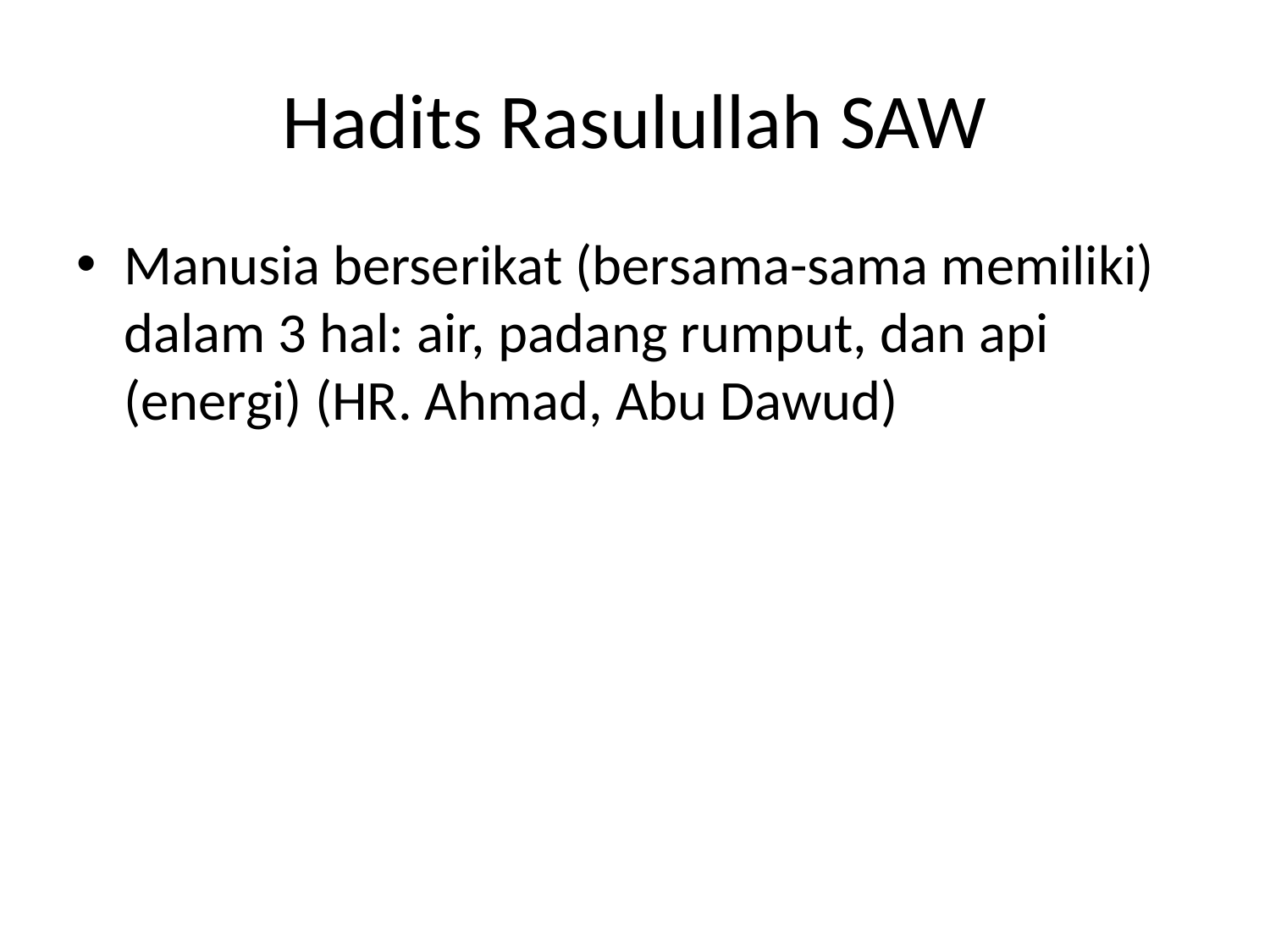

# Hadits Rasulullah SAW
Manusia berserikat (bersama-sama memiliki) dalam 3 hal: air, padang rumput, dan api (energi) (HR. Ahmad, Abu Dawud)